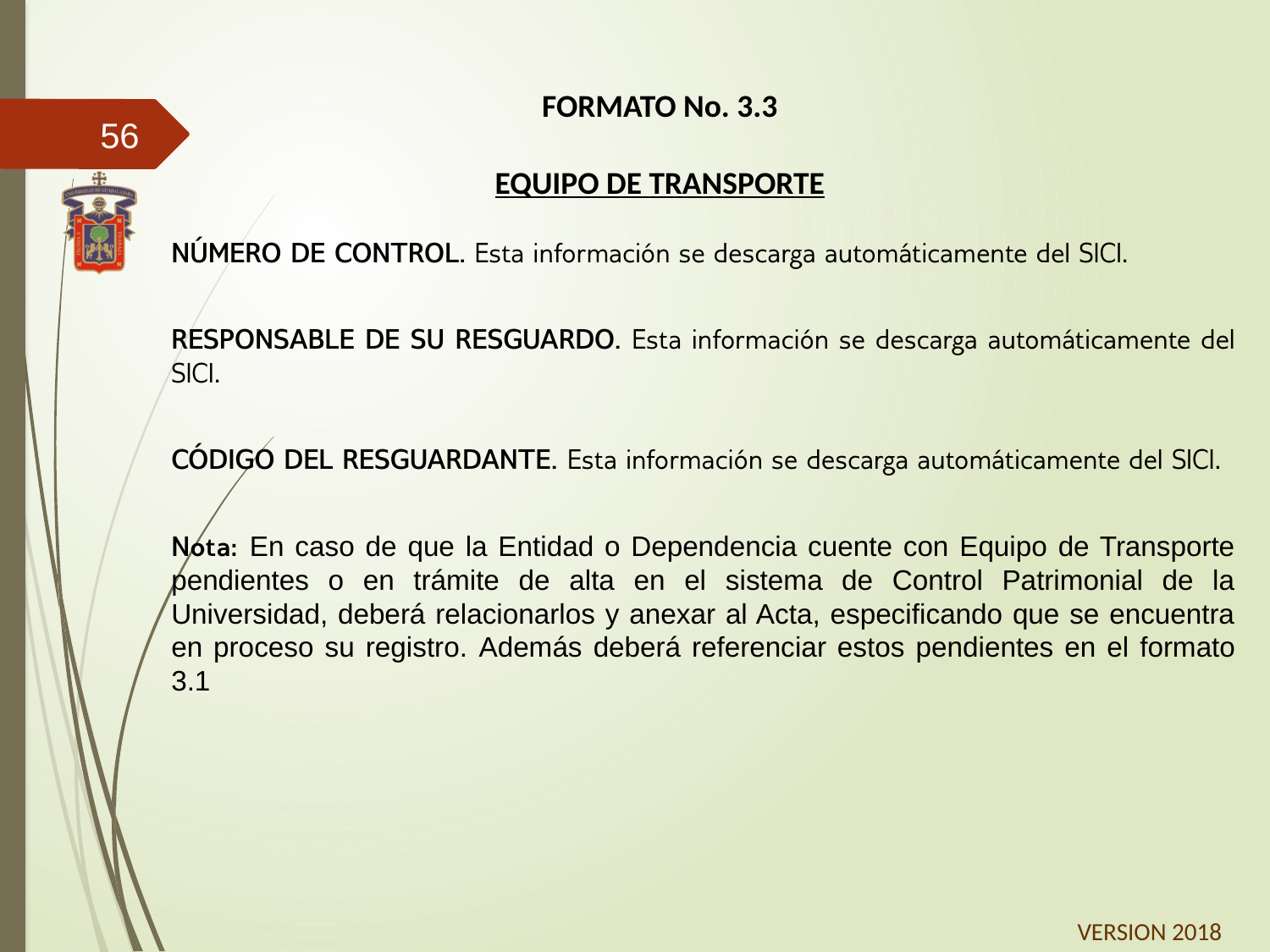

FORMATO No. 3.3

EQUIPO DE TRANSPORTE

56
NÚMERO DE CONTROL. Esta información se descarga automáticamente del SICI.

RESPONSABLE DE SU RESGUARDO. Esta información se descarga automáticamente del SICI.

CÓDIGO DEL RESGUARDANTE. Esta información se descarga automáticamente del SICI.

Nota: En caso de que la Entidad o Dependencia cuente con Equipo de Transporte pendientes o en trámite de alta en el sistema de Control Patrimonial de la Universidad, deberá relacionarlos y anexar al Acta, especificando que se encuentra en proceso su registro. Además deberá referenciar estos pendientes en el formato 3.1